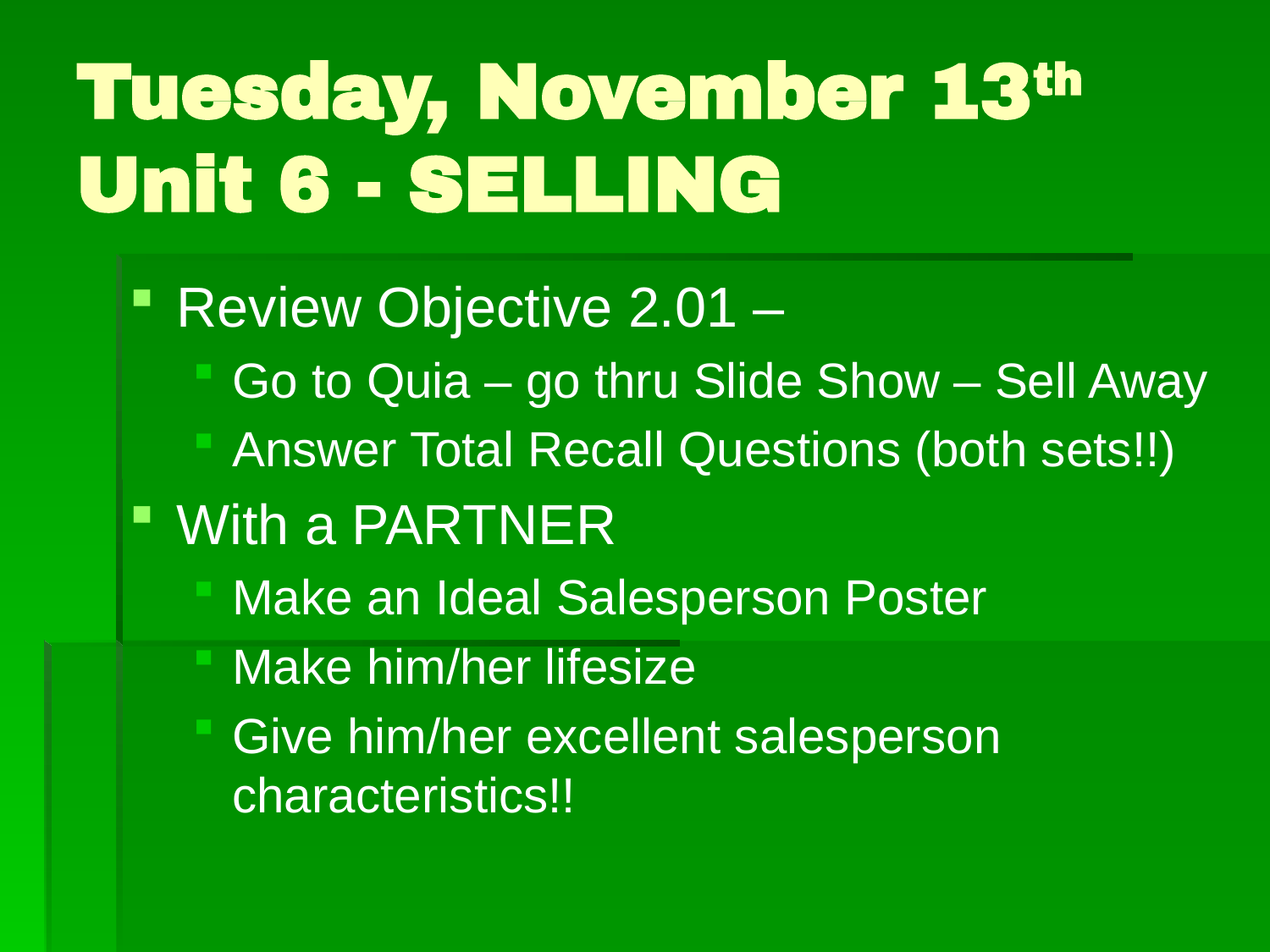

# Tuesday, November 13th Unit 6 - SELLING
Review Objective 2.01 –
Go to Quia – go thru Slide Show – Sell Away
Answer Total Recall Questions (both sets!!)
With a PARTNER
Make an Ideal Salesperson Poster
Make him/her lifesize
Give him/her excellent salesperson characteristics!!